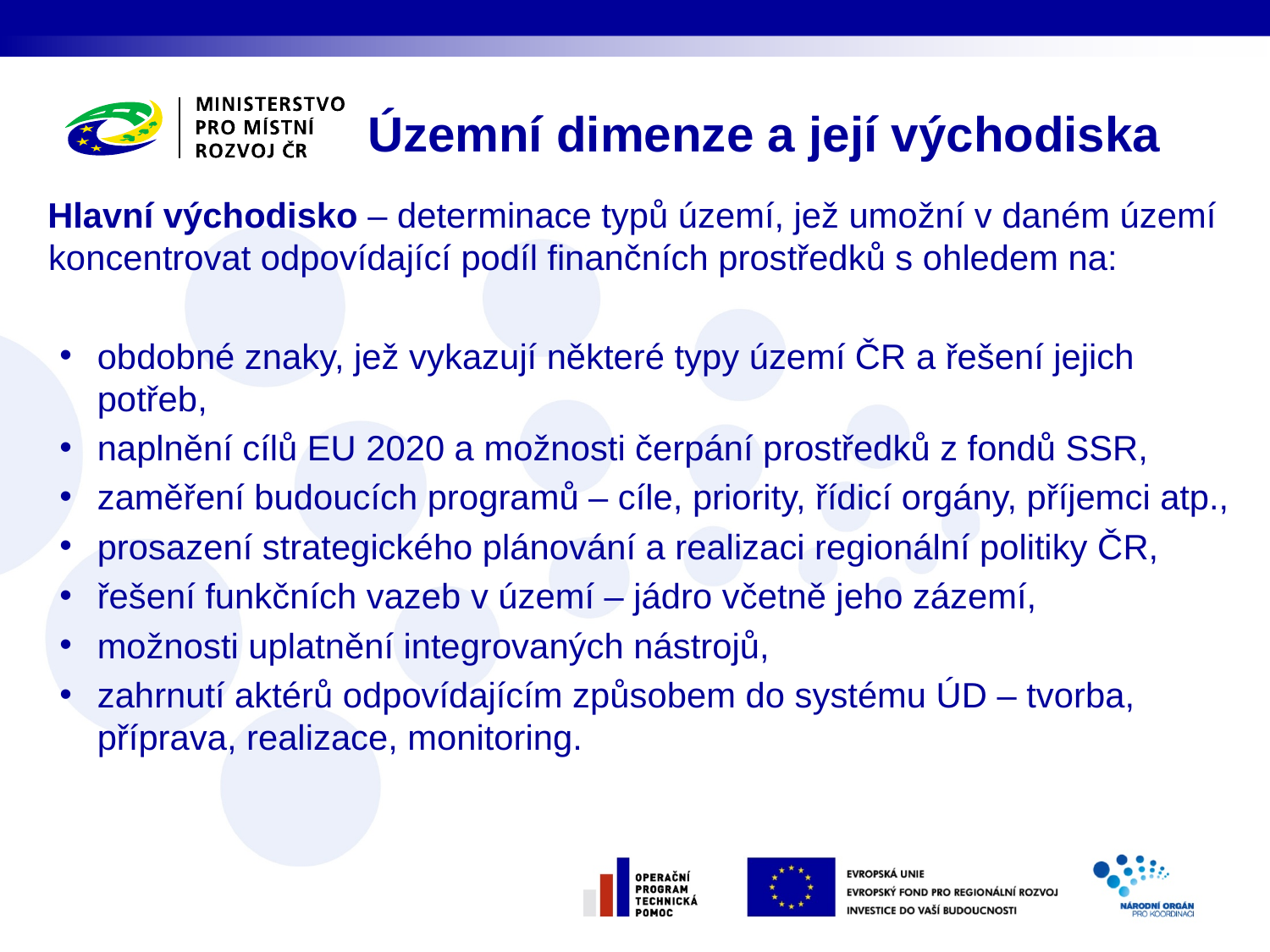

Územní dimenze a její východiska
Hlavní východisko – determinace typů území, jež umožní v daném území koncentrovat odpovídající podíl finančních prostředků s ohledem na:

obdobné znaky, jež vykazují některé typy území ČR a řešení jejich potřeb,
naplnění cílů EU 2020 a možnosti čerpání prostředků z fondů SSR,
zaměření budoucích programů – cíle, priority, řídicí orgány, příjemci atp.,
prosazení strategického plánování a realizaci regionální politiky ČR,
řešení funkčních vazeb v území – jádro včetně jeho zázemí,
možnosti uplatnění integrovaných nástrojů,
zahrnutí aktérů odpovídajícím způsobem do systému ÚD – tvorba, příprava, realizace, monitoring.